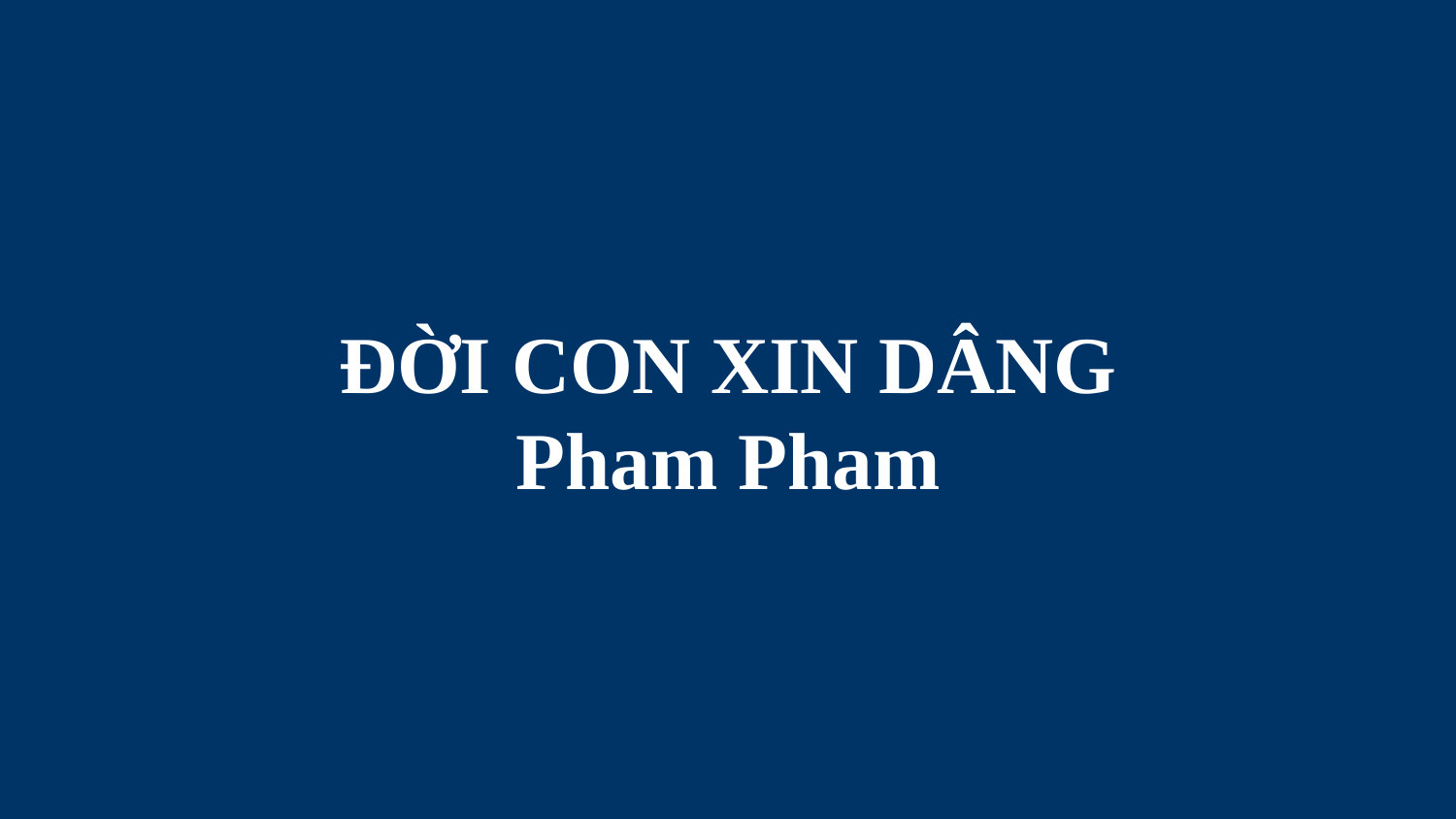

# ĐỜI CON XIN DÂNG Pham Pham